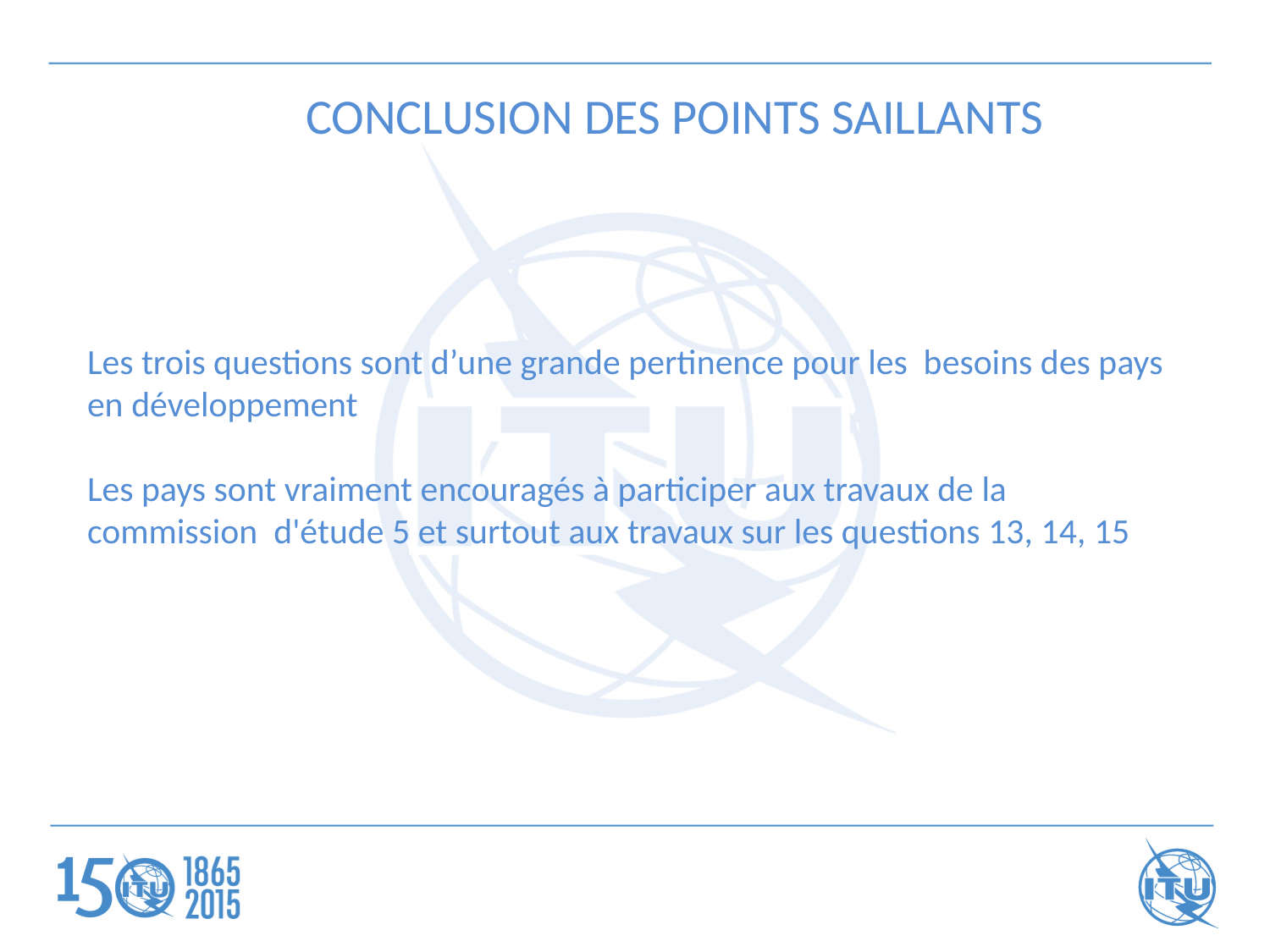

CONCLUSION DES POINTS SAILLANTS
Les trois questions sont d’une grande pertinence pour les  besoins des pays en développement
Les pays sont vraiment encouragés à participer aux travaux de la commission  d'étude 5 et surtout aux travaux sur les questions 13, 14, 15